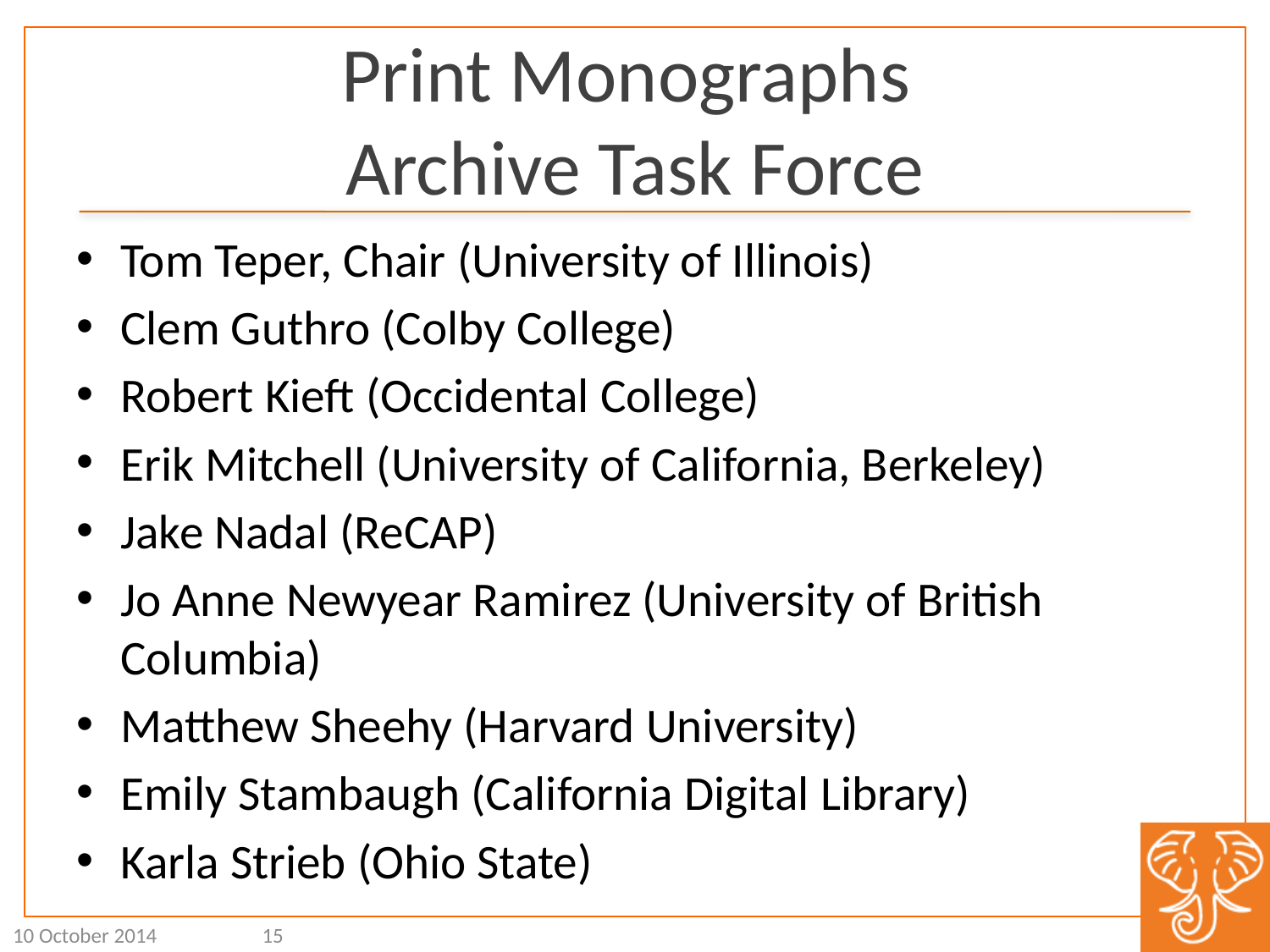

# Print Monographs Archive Task Force
Tom Teper, Chair (University of Illinois)
Clem Guthro (Colby College)
Robert Kieft (Occidental College)
Erik Mitchell (University of California, Berkeley)
Jake Nadal (ReCAP)
Jo Anne Newyear Ramirez (University of British Columbia)
Matthew Sheehy (Harvard University)
Emily Stambaugh (California Digital Library)
Karla Strieb (Ohio State)
10 October 2014
15